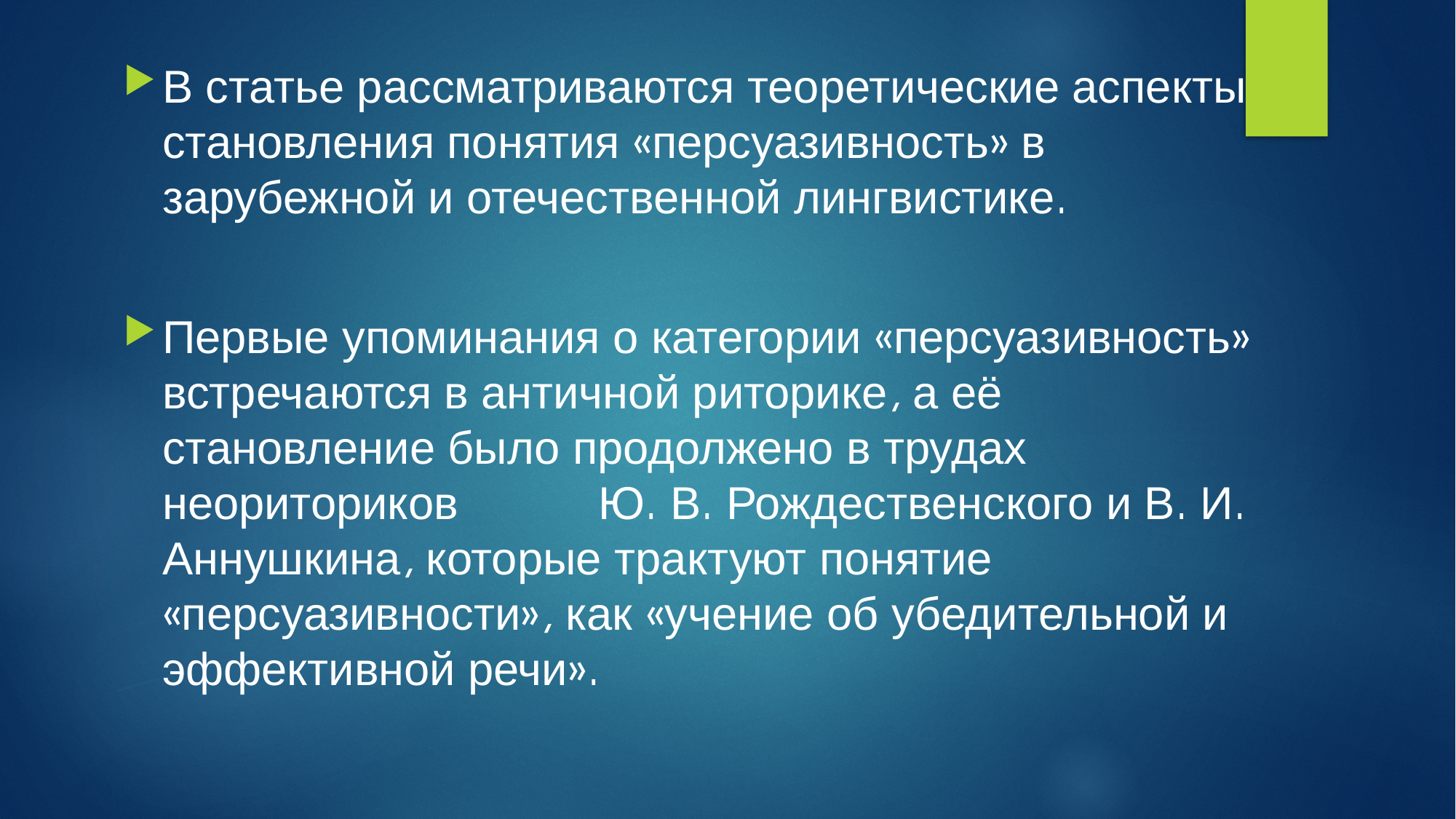

В статье рассматриваются теоретические аспекты становления понятия «персуазивность» в зарубежной и отечественной лингвистике.

Первые упоминания о категории «персуазивность» встречаются в античной риторике, а её становление было продолжено в трудах неориториков           Ю. В. Рождественского и В. И. Аннушкина, которые трактуют понятие «персуазивности», как «учение об убедительной и эффективной речи».